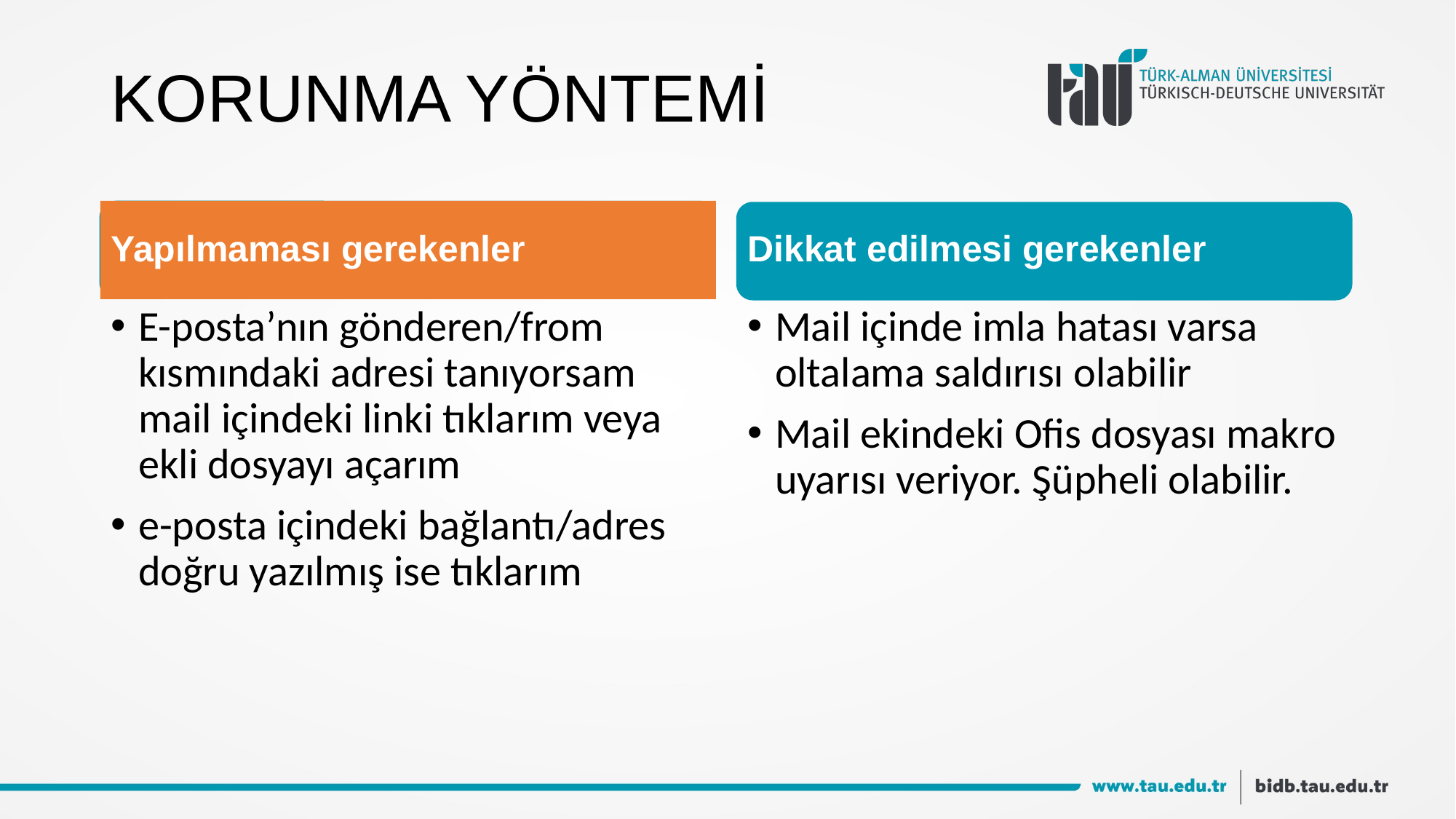

# KORUNMA YÖNTEMİ
Yapılmaması gerekenler
Dikkat edilmesi gerekenler
E-posta’nın gönderen/from kısmındaki adresi tanıyorsam mail içindeki linki tıklarım veya ekli dosyayı açarım
e-posta içindeki bağlantı/adres doğru yazılmış ise tıklarım

Mail içinde imla hatası varsa oltalama saldırısı olabilir
Mail ekindeki Ofis dosyası makro uyarısı veriyor. Şüpheli olabilir.